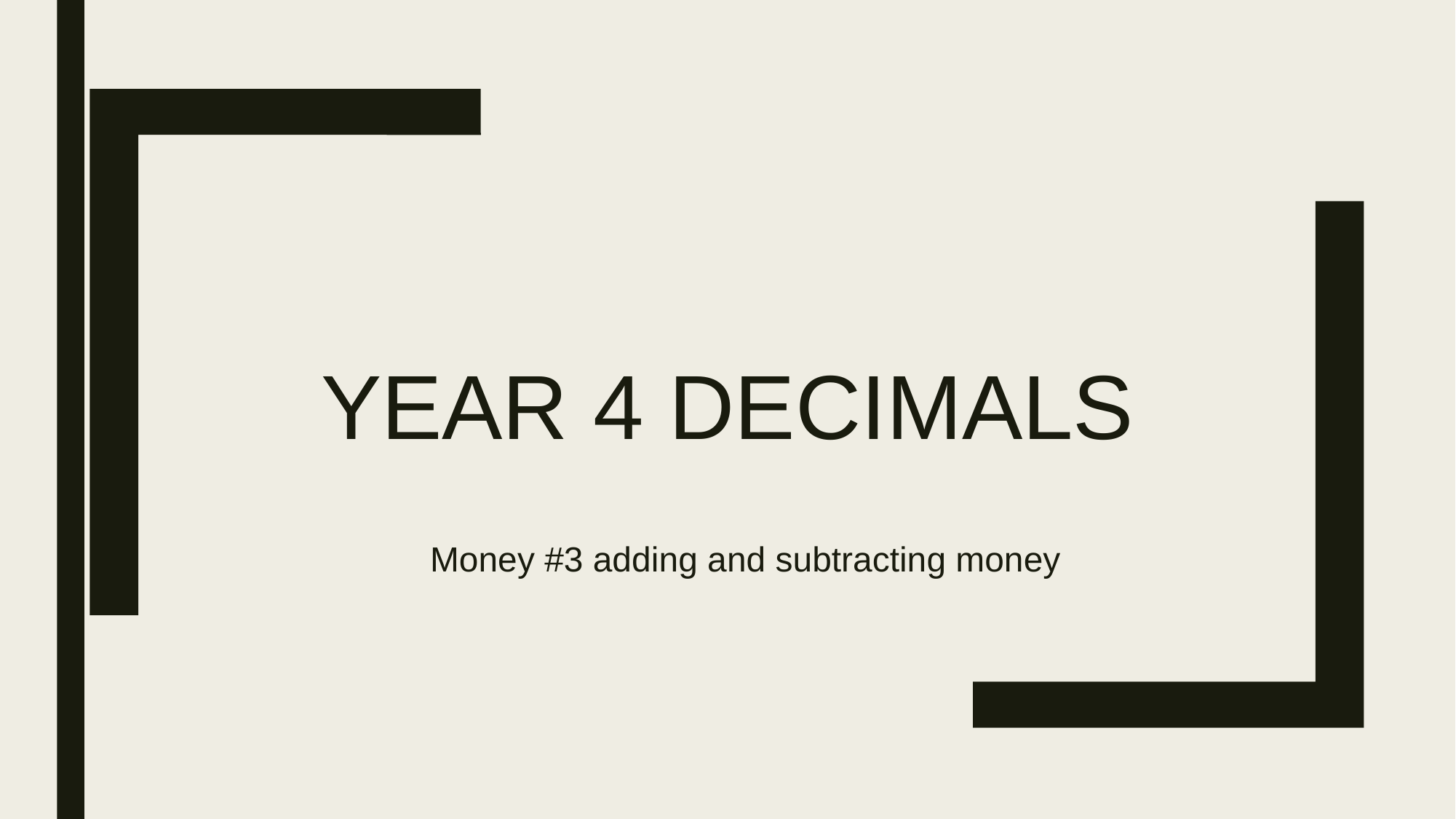

# Year 4 Decimals

Money #3 adding and subtracting money